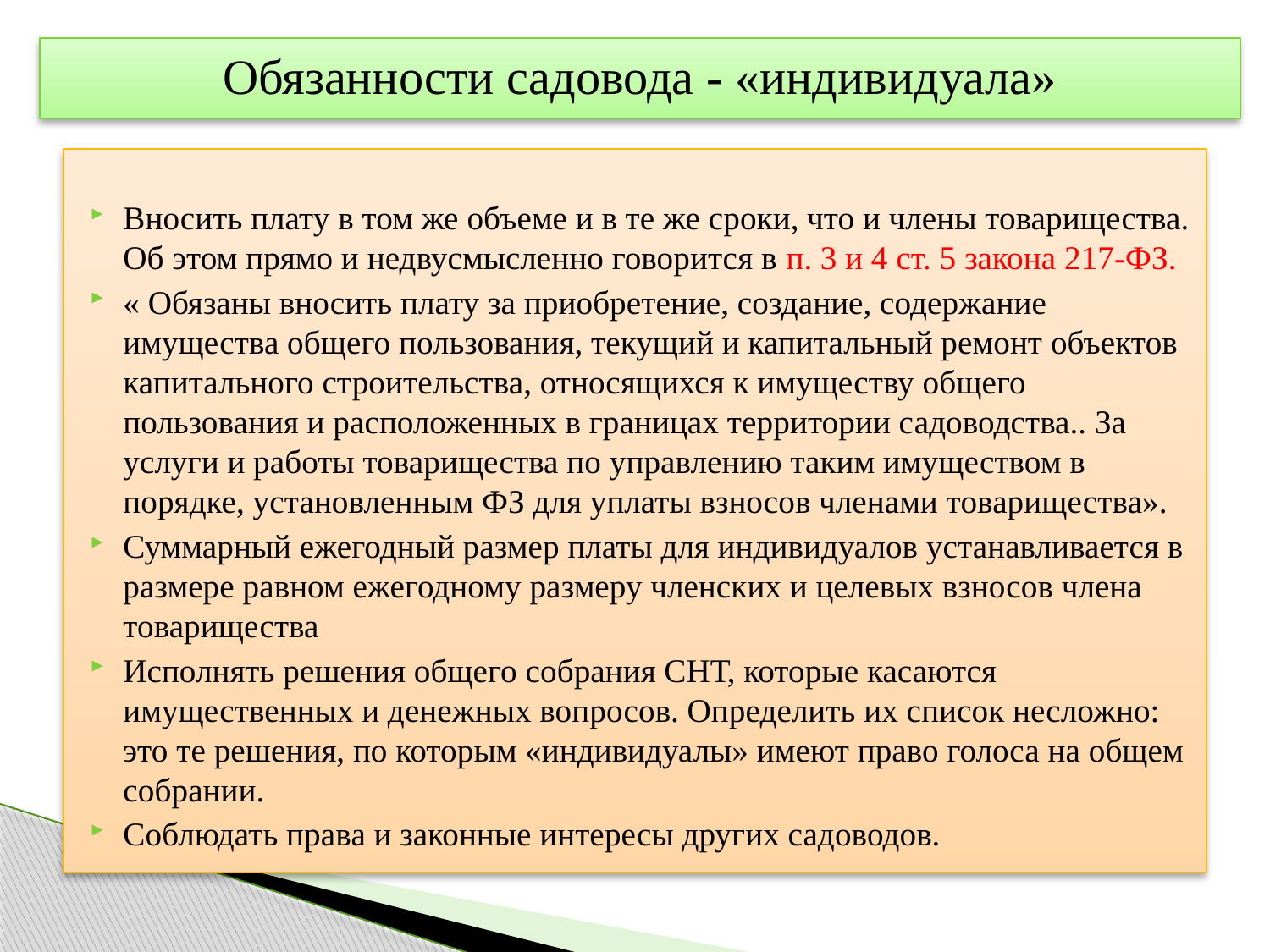

# Обязанности садовода - «индивидуала»

Вносить плату в том же объеме и в те же сроки, что и члены товарищества. Об этом прямо и недвусмысленно говорится в п. 3 и 4 ст. 5 закона 217-ФЗ.
« Обязаны вносить плату за приобретение, создание, содержание имущества общего пользования, текущий и капитальный ремонт объектов капитального строительства, относящихся к имуществу общего пользования и расположенных в границах территории садоводства.. За услуги и работы товарищества по управлению таким имуществом в порядке, установленным ФЗ для уплаты взносов членами товарищества».
Суммарный ежегодный размер платы для индивидуалов устанавливается в размере равном ежегодному размеру членских и целевых взносов члена товарищества
Исполнять решения общего собрания СНТ, которые касаются имущественных и денежных вопросов. Определить их список несложно: это те решения, по которым «индивидуалы» имеют право голоса на общем собрании.
Соблюдать права и законные интересы других садоводов.